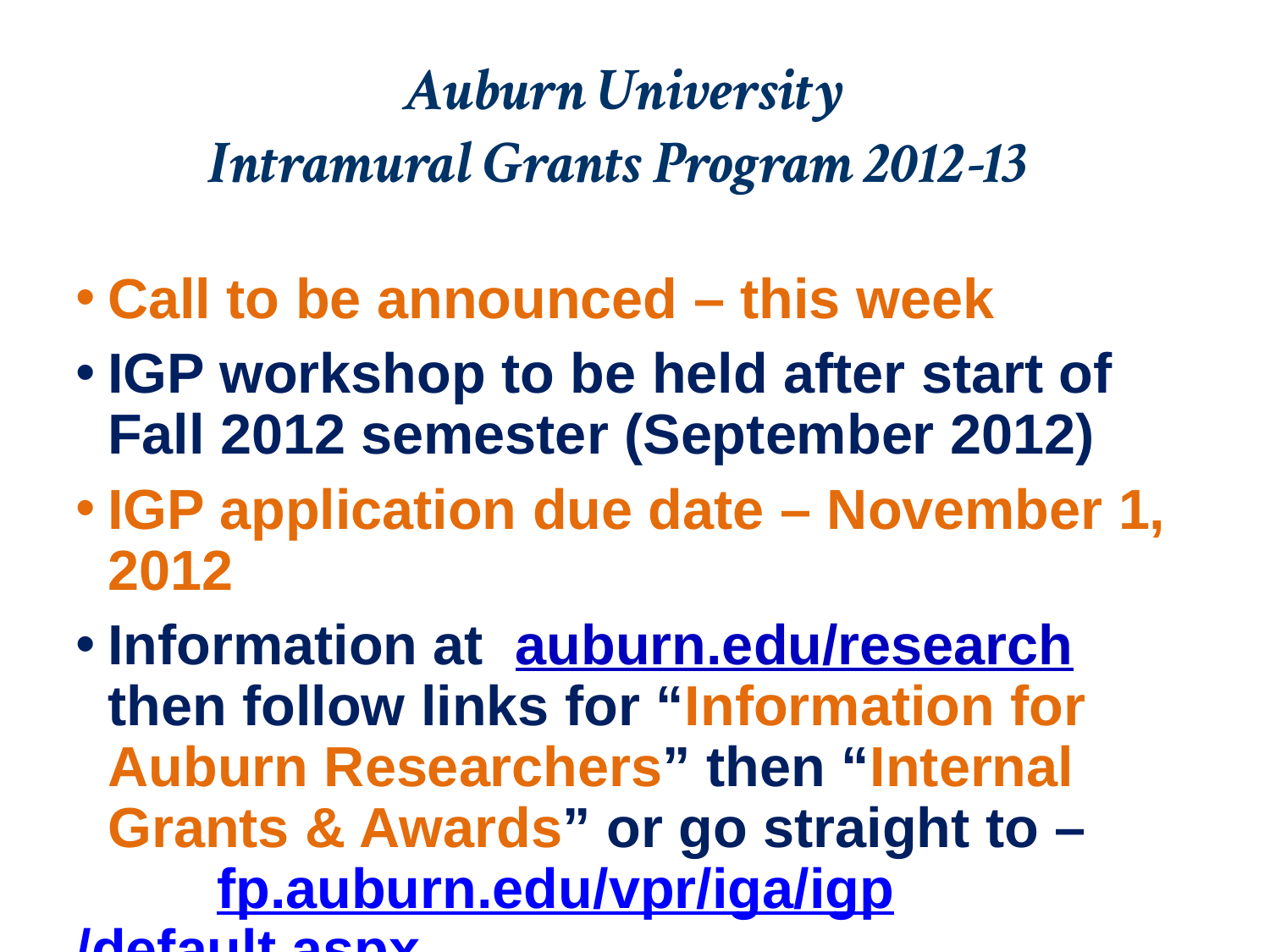

Auburn University
Intramural Grants Program 2012-13
Call to be announced – this week
IGP workshop to be held after start of Fall 2012 semester (September 2012)
IGP application due date – November 1, 2012
Information at  auburn.edu/research then follow links for “Information for Auburn Researchers” then “Internal Grants & Awards” or go straight to –
         fp.auburn.edu/vpr/iga/igp/default.aspx